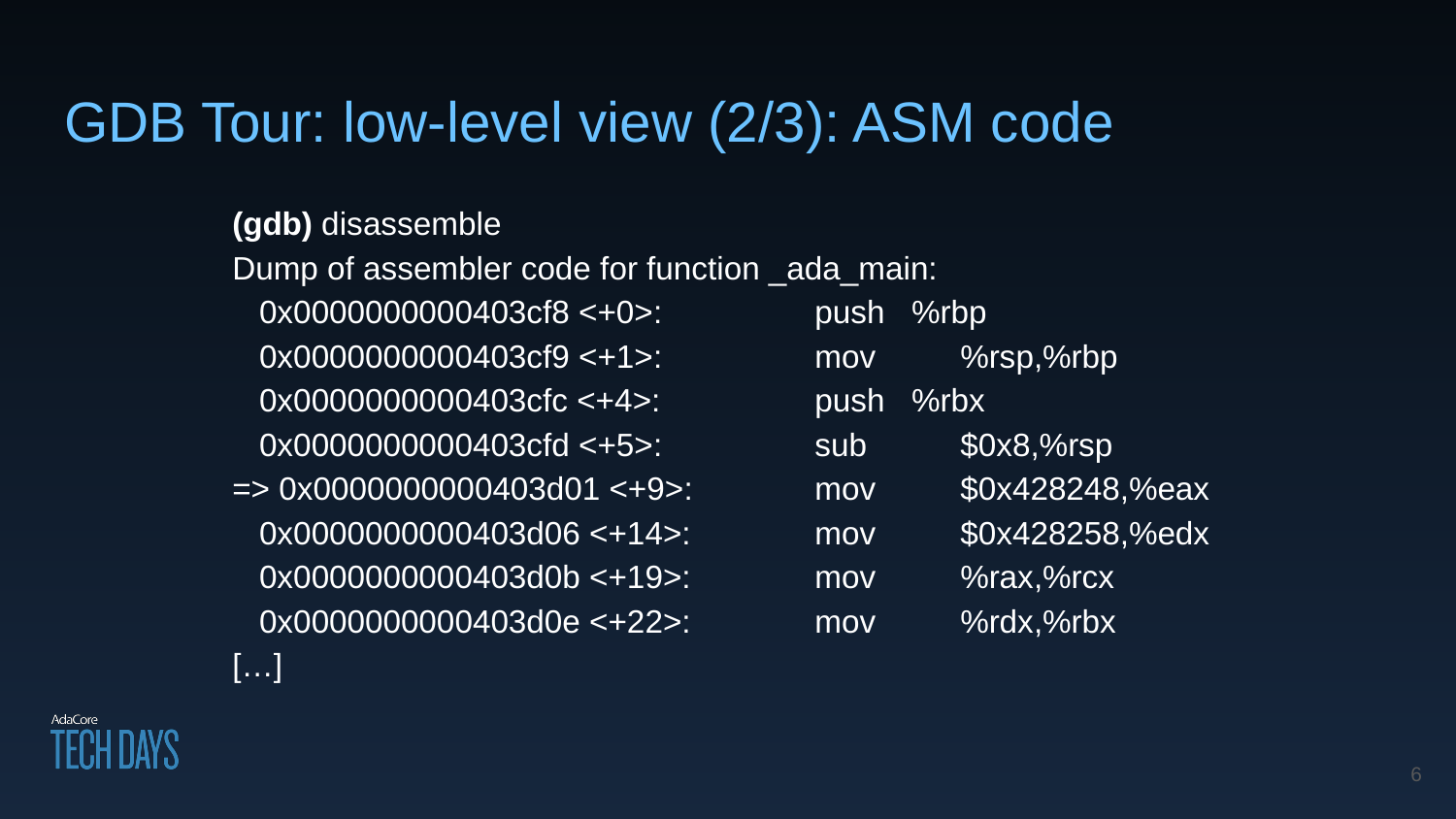

# GDB Tour: low-level view (2/3): ASM code
(gdb) disassemble
Dump of assembler code for function _ada_main:
   0x0000000000403cf8 <+0>: 	push   %rbp
   0x0000000000403cf9 <+1>: 	mov	%rsp,%rbp
   0x0000000000403cfc <+4>: 	push   %rbx
   0x0000000000403cfd <+5>: 	sub	$0x8,%rsp
=> 0x0000000000403d01 <+9>: 	mov	$0x428248,%eax
   0x0000000000403d06 <+14>:	mov	$0x428258,%edx
   0x0000000000403d0b <+19>:	mov	%rax,%rcx
   0x0000000000403d0e <+22>:	mov	%rdx,%rbx
[…]
6